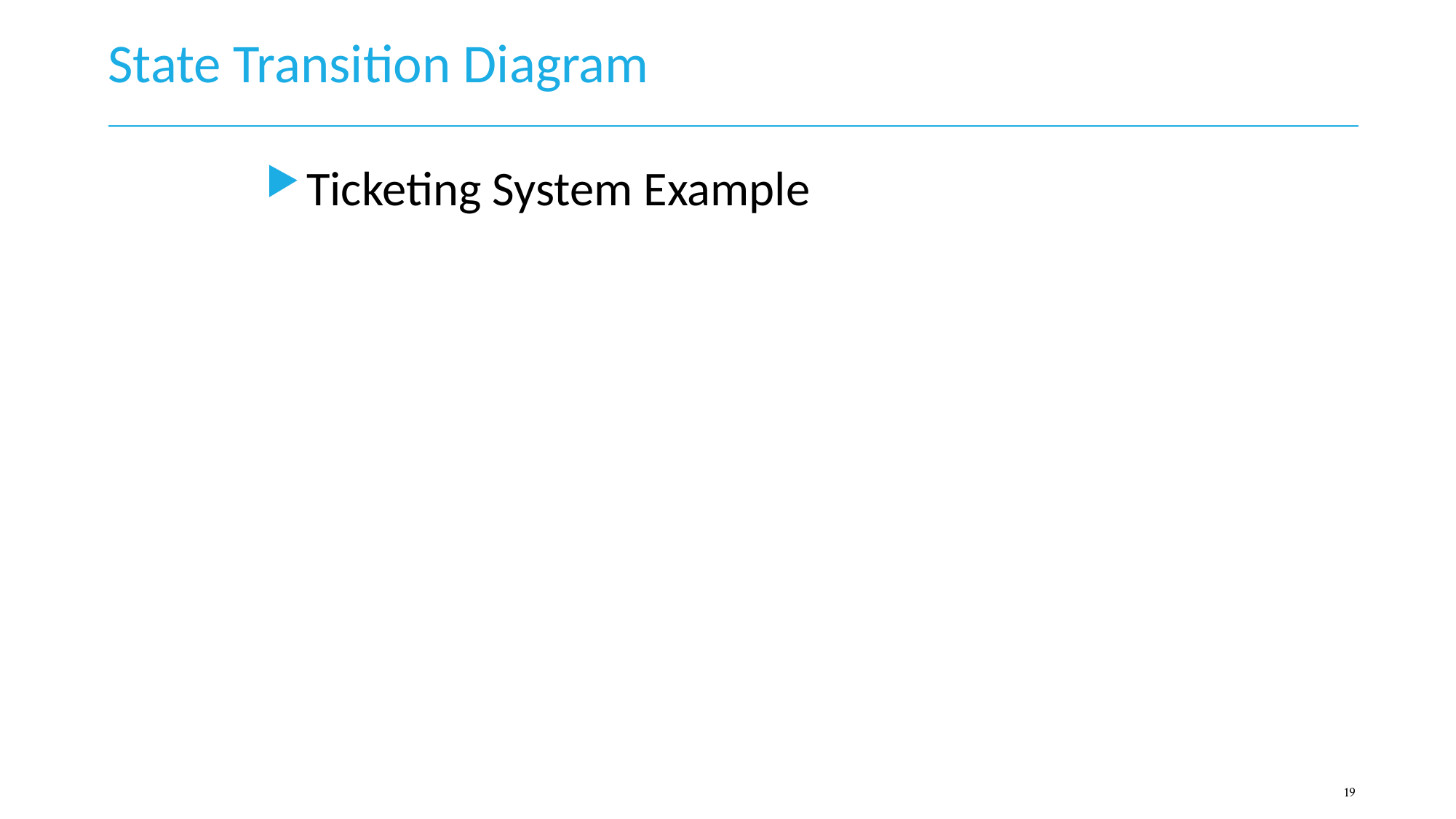

# State Transition Diagram
Ticketing System Example

19